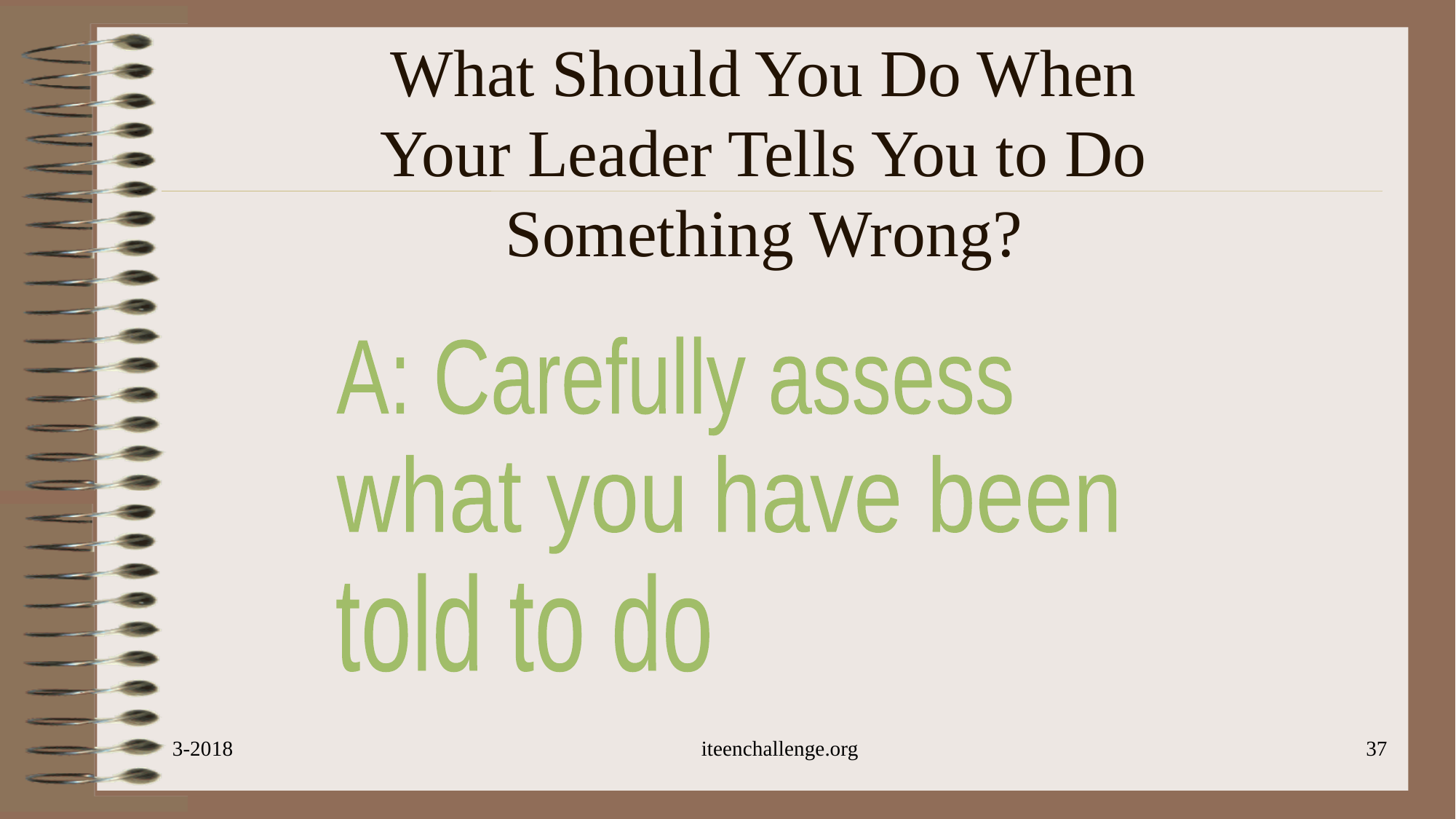

# What Should You Do When Your Leader Tells You to Do Something Wrong?
A: Carefully assess
what you have been
told to do
3-2018
iteenchallenge.org
37